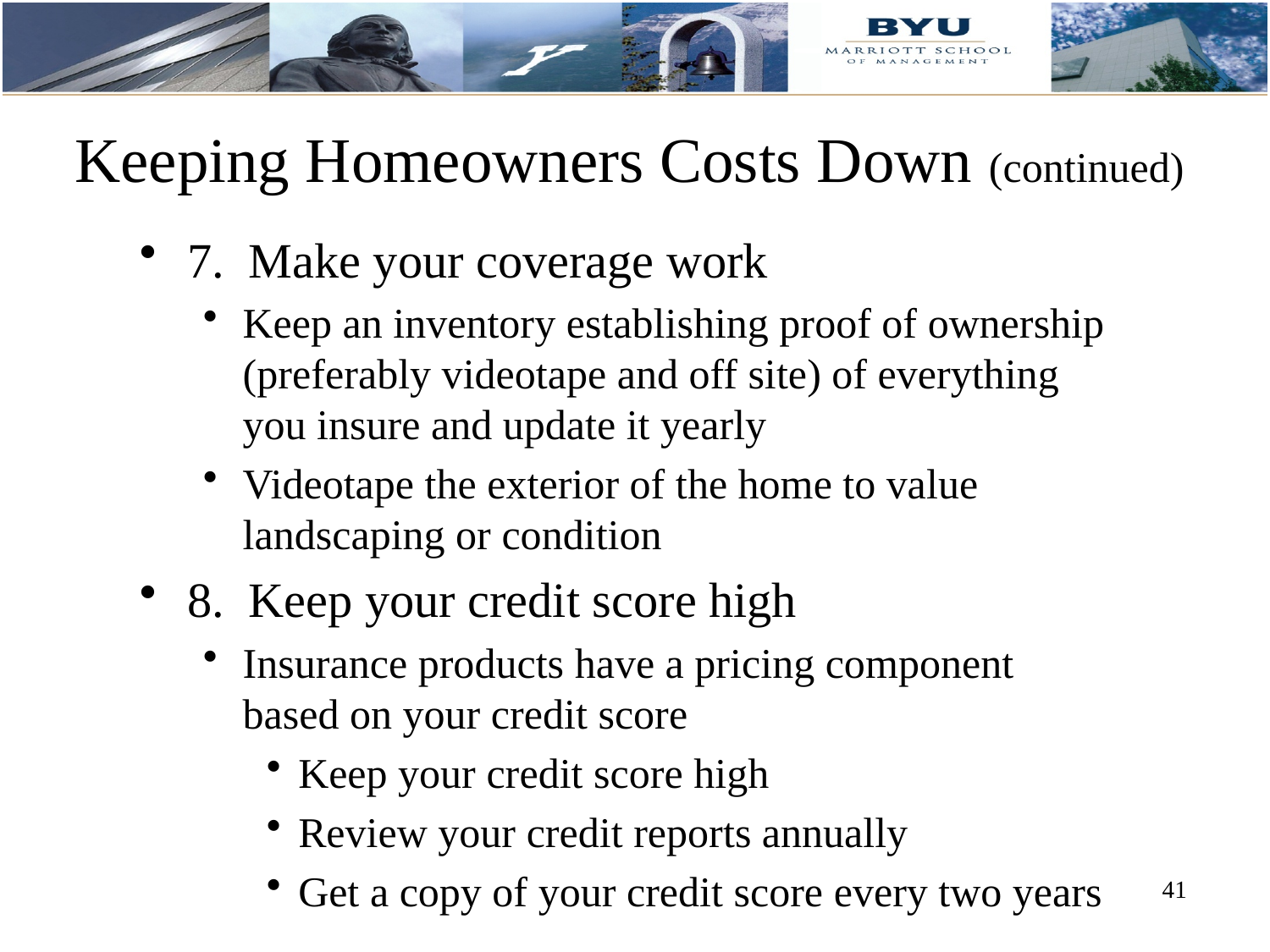

# Keeping Homeowners Costs Down (continued)
7.  Make your coverage work
Keep an inventory establishing proof of ownership (preferably videotape and off site) of everything you insure and update it yearly
Videotape the exterior of the home to value landscaping or condition
8.  Keep your credit score high
Insurance products have a pricing component based on your credit score
Keep your credit score high
Review your credit reports annually
Get a copy of your credit score every two years